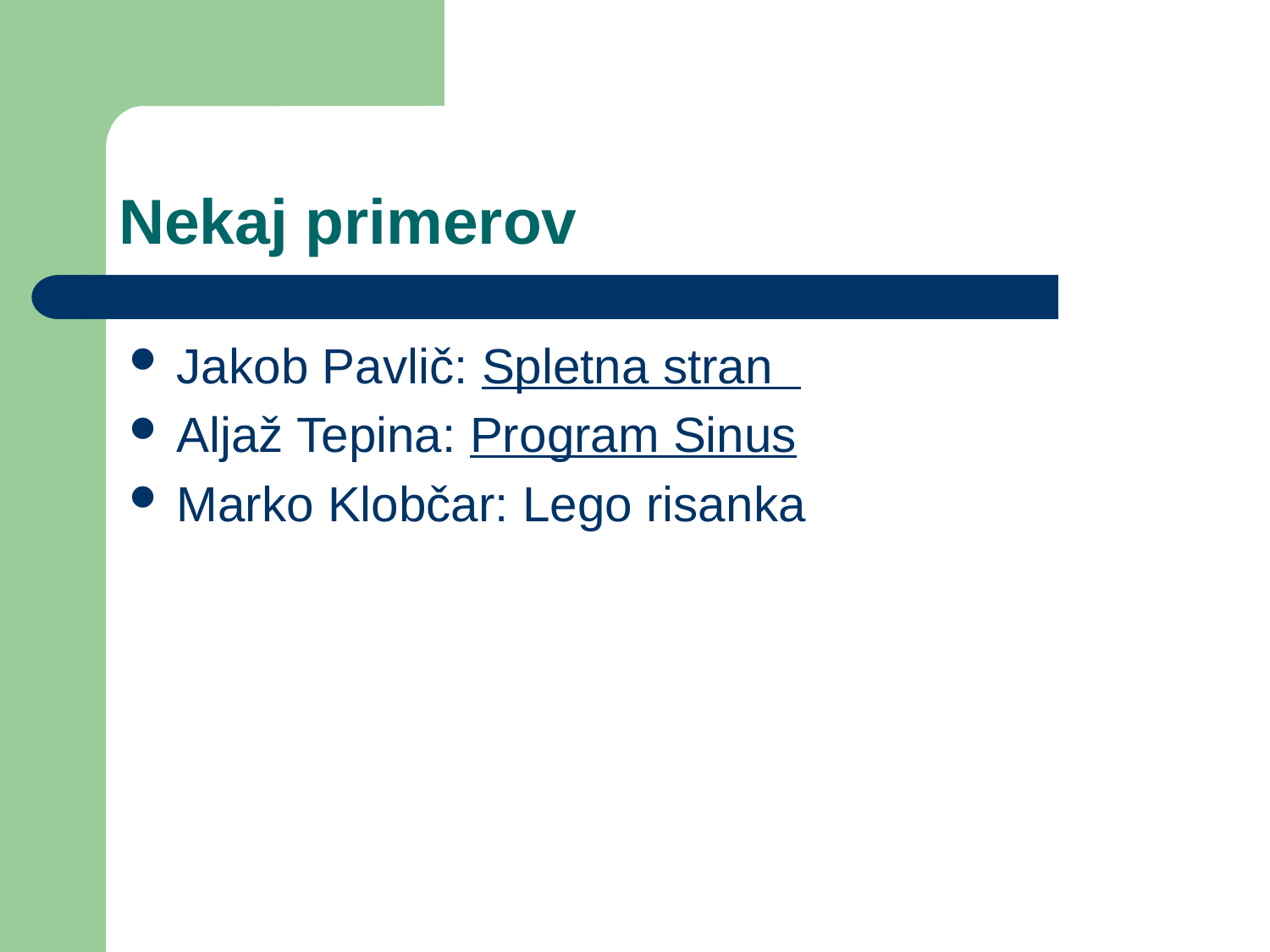

# Nekaj primerov
Jakob Pavlič: Spletna stran
Aljaž Tepina: Program Sinus
Marko Klobčar: Lego risanka